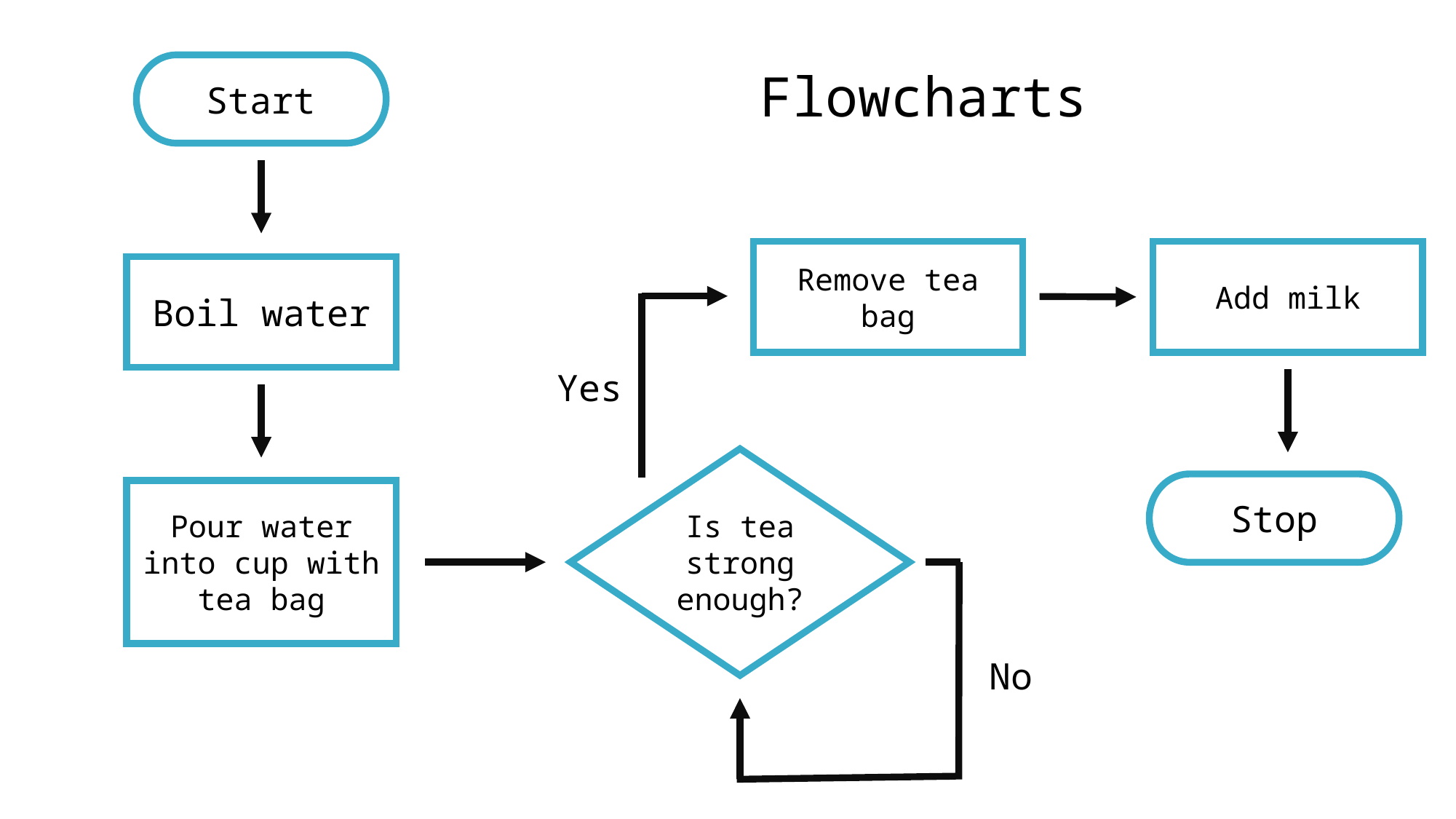

# Flowcharts
Start
Remove tea bag
Add milk
Boil water
Yes
Is tea strong enough?
Stop
Pour water into cup with tea bag
No